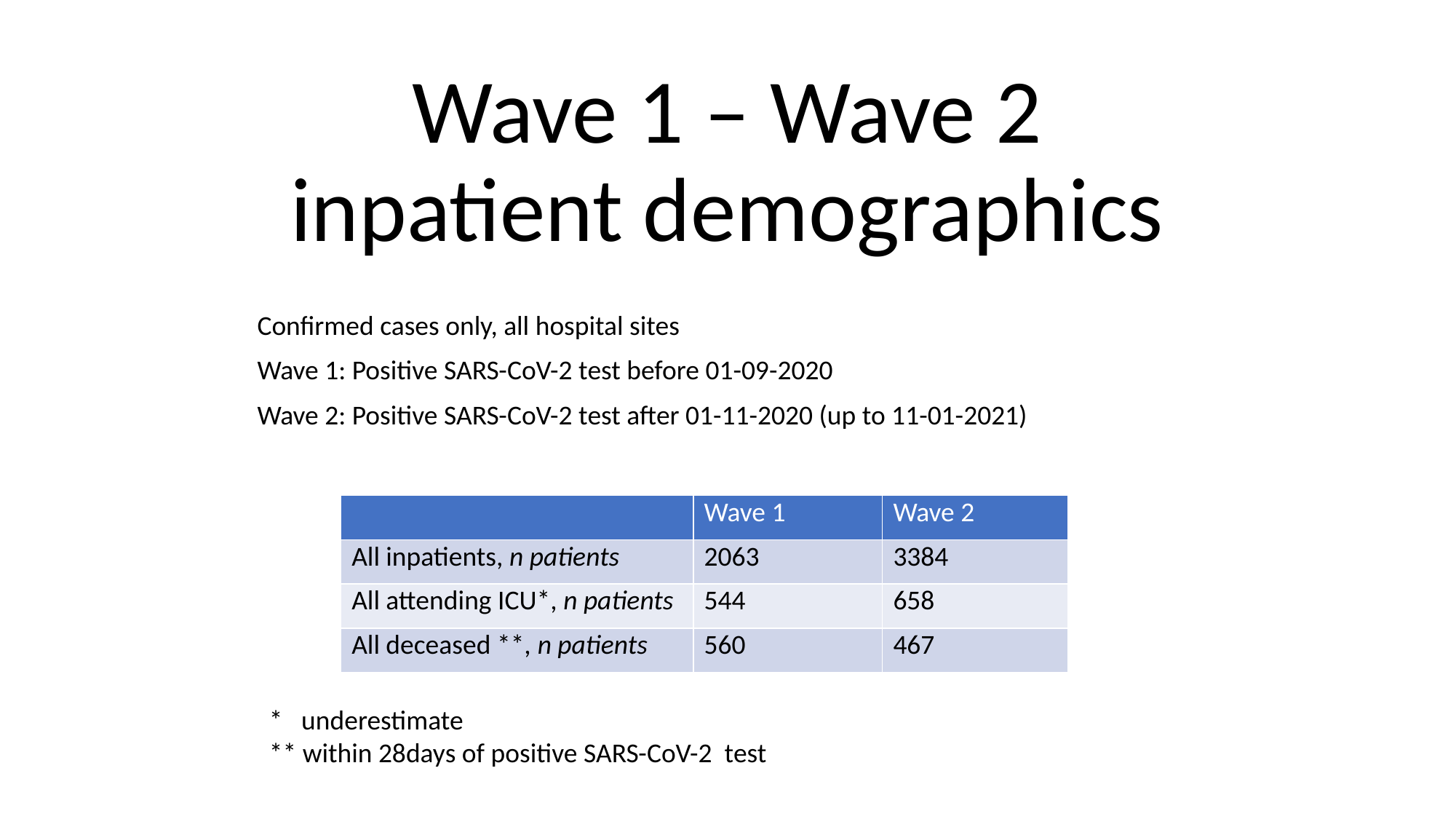

# Wave 1 – Wave 2 inpatient demographics
Confirmed cases only, all hospital sites
Wave 1: Positive SARS-CoV-2 test before 01-09-2020
Wave 2: Positive SARS-CoV-2 test after 01-11-2020 (up to 11-01-2021)
|  | Wave 1 | Wave 2 |
| --- | --- | --- |
| All inpatients, n patients | 2063 | 3384 |
| All attending ICU\*, n patients | 544 | 658 |
| All deceased \*\*, n patients | 560 | 467 |
*   underestimate
** within 28days of positive SARS-CoV-2  test